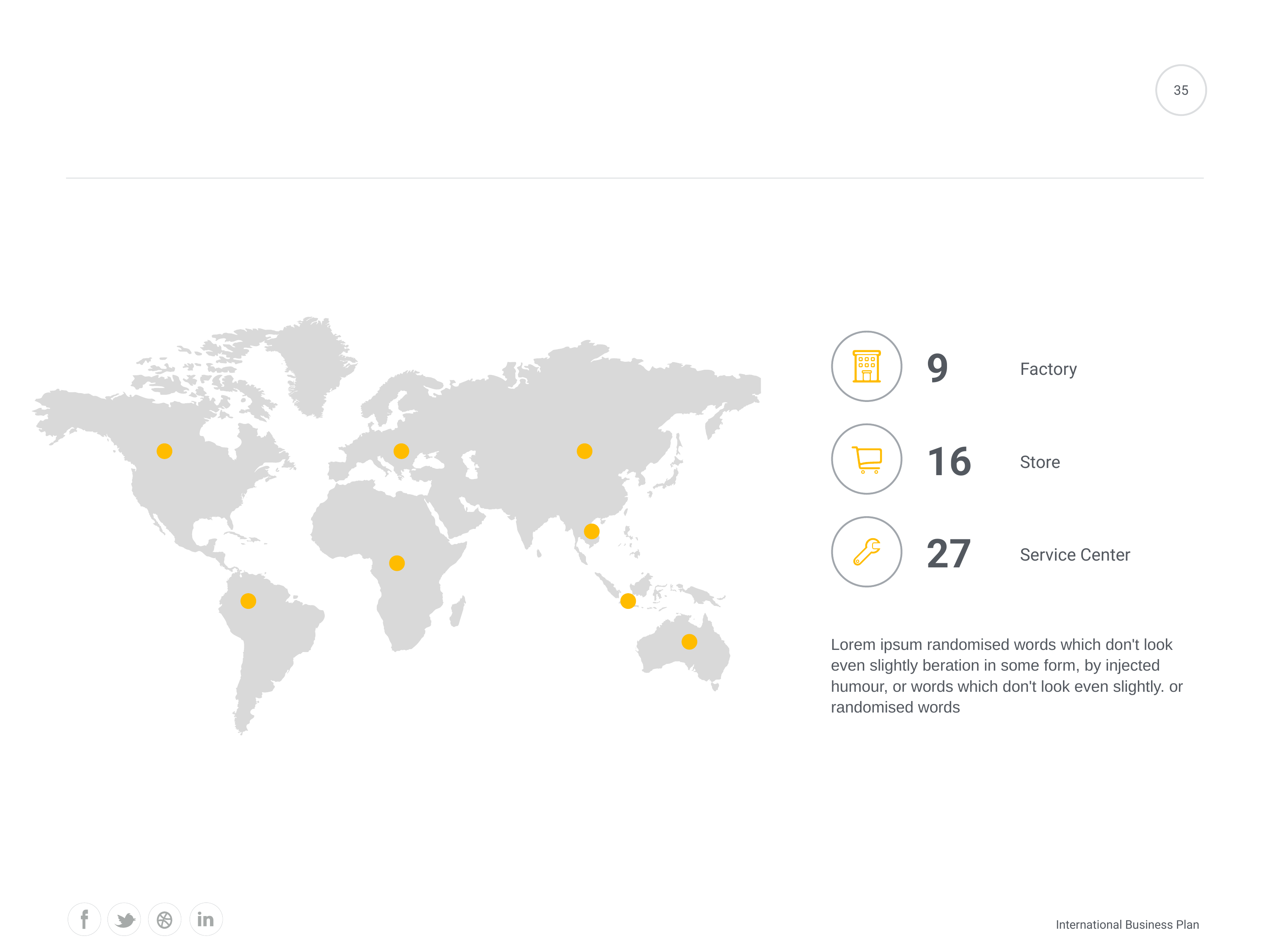

#
35

9

Factory

16

Store

27

Service Center

Lorem ipsum randomised words which don't look even slightly beration in some form, by injected humour, or words which don't look even slightly. or randomised words

International Business Plan